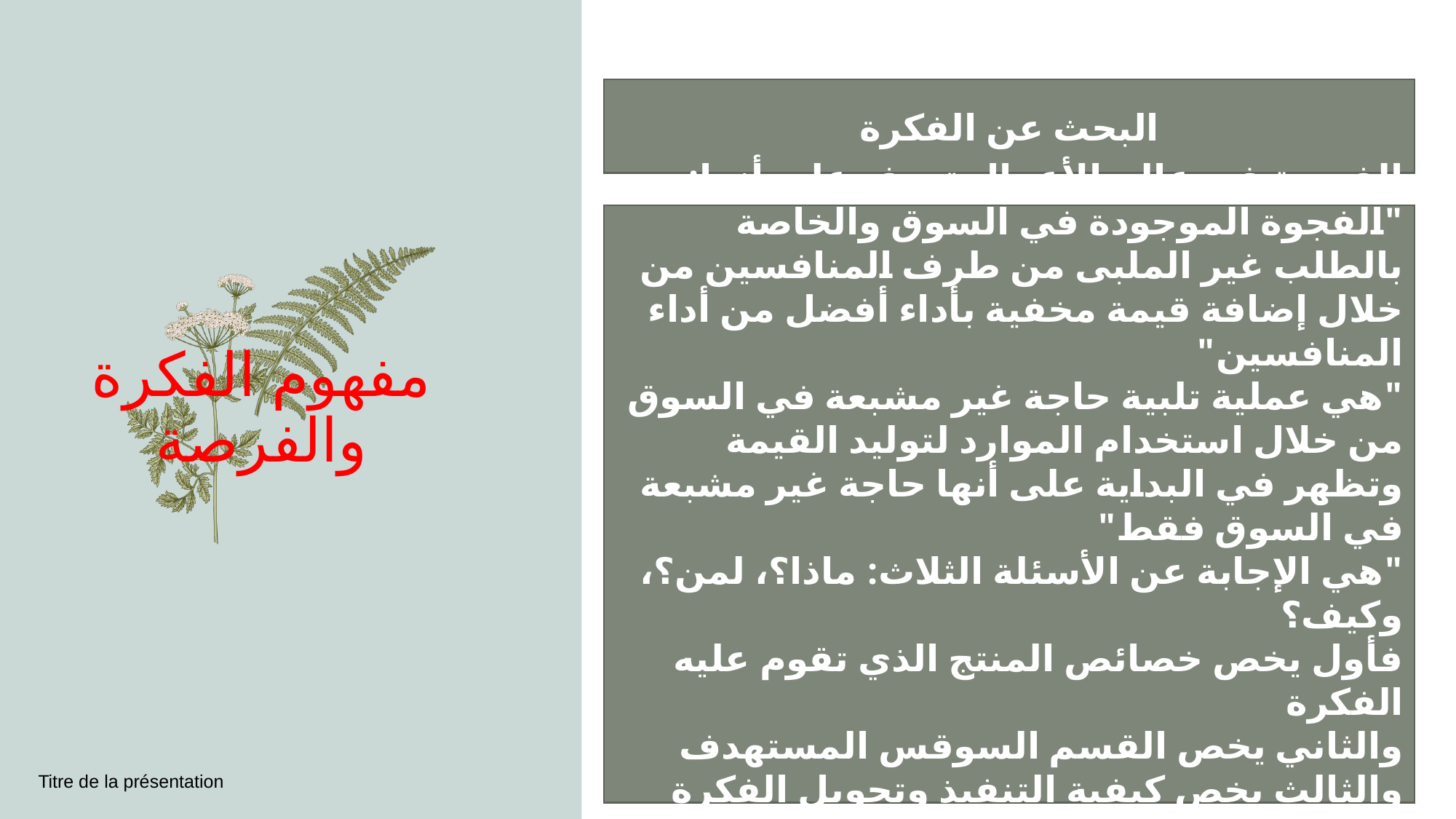

البحث عن الفكرة
مفهوم الفكرة والفرصة
الفرصة في عالم الأعمال تعرف على أنها:
"الفجوة الموجودة في السوق والخاصة بالطلب غير الملبى من طرف المنافسين من خلال إضافة قيمة مخفية بأداء أفضل من أداء المنافسين"
"هي عملية تلبية حاجة غير مشبعة في السوق من خلال استخدام الموارد لتوليد القيمة وتظهر في البداية على أنها حاجة غير مشبعة في السوق فقط"
"هي الإجابة عن الأسئلة الثلاث: ماذا؟، لمن؟، وكيف؟
فأول يخص خصائص المنتج الذي تقوم عليه الفكرة
والثاني يخص القسم السوقس المستهدف
والثالث يخص كيفية التنفيذ وتحويل الفكرة الى منتج"

Titre de la présentation
4